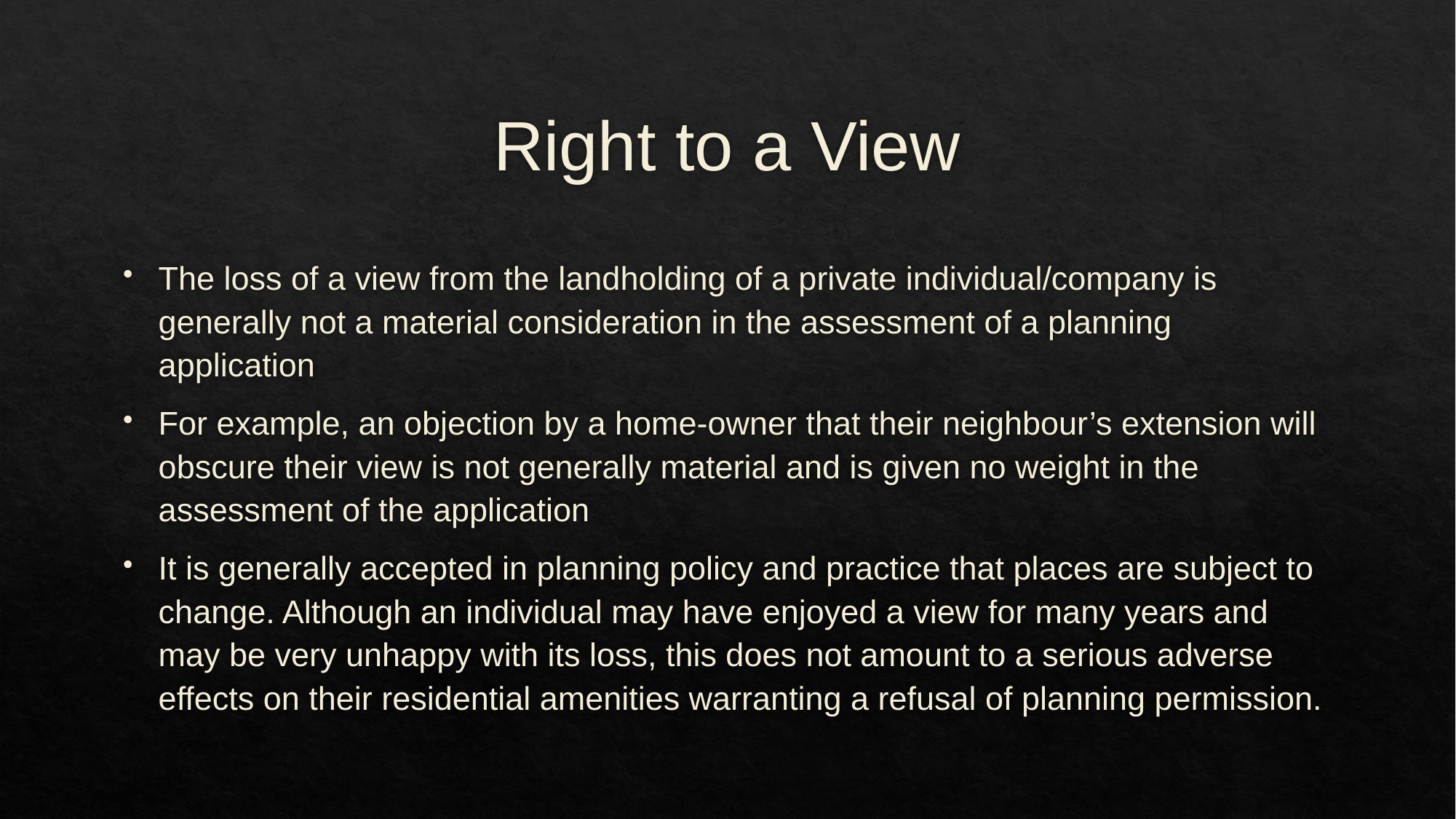

# Right to a View
The loss of a view from the landholding of a private individual/company is generally not a material consideration in the assessment of a planning application
For example, an objection by a home-owner that their neighbour’s extension will obscure their view is not generally material and is given no weight in the assessment of the application
It is generally accepted in planning policy and practice that places are subject to change. Although an individual may have enjoyed a view for many years and may be very unhappy with its loss, this does not amount to a serious adverse effects on their residential amenities warranting a refusal of planning permission.